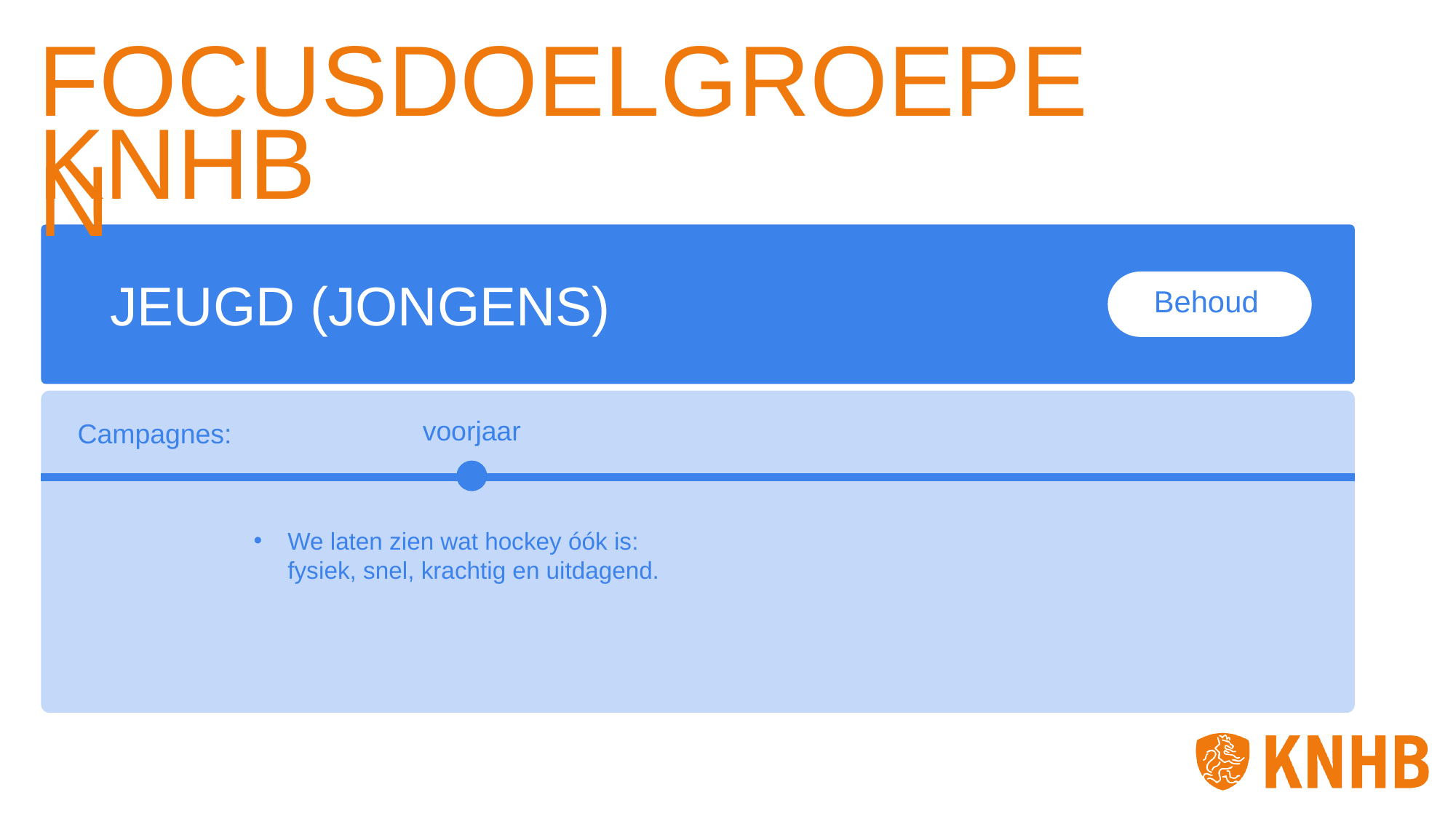

FOCUSDOELGROEPEN
KNHB

JEUGD (JONGENS)

Behoud

voorjaar
Campagnes:

We laten zien wat hockey óók is: fysiek, snel, krachtig en uitdagend.